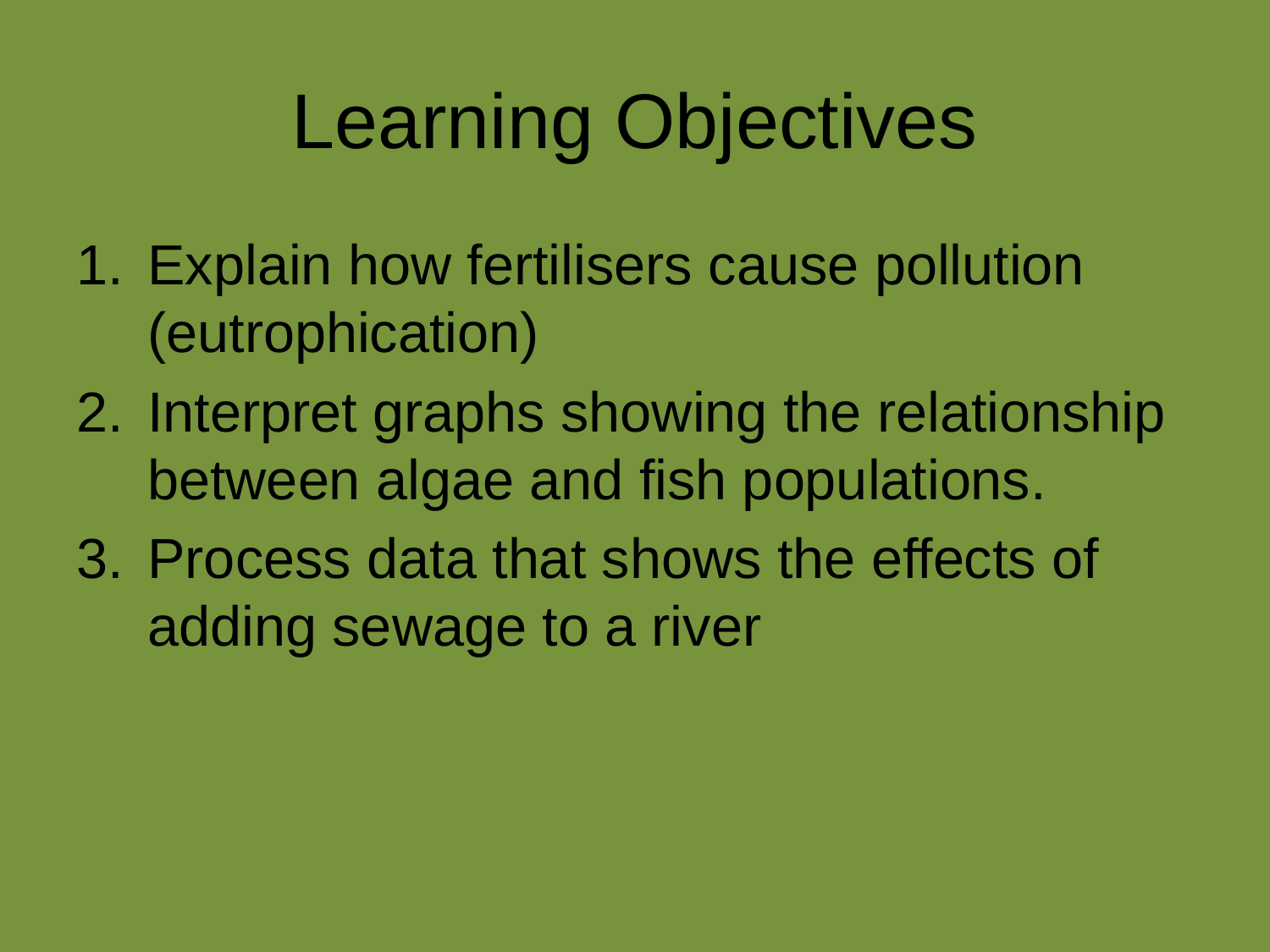

# Learning Objectives
Explain how fertilisers cause pollution (eutrophication)
Interpret graphs showing the relationship between algae and fish populations.
Process data that shows the effects of adding sewage to a river